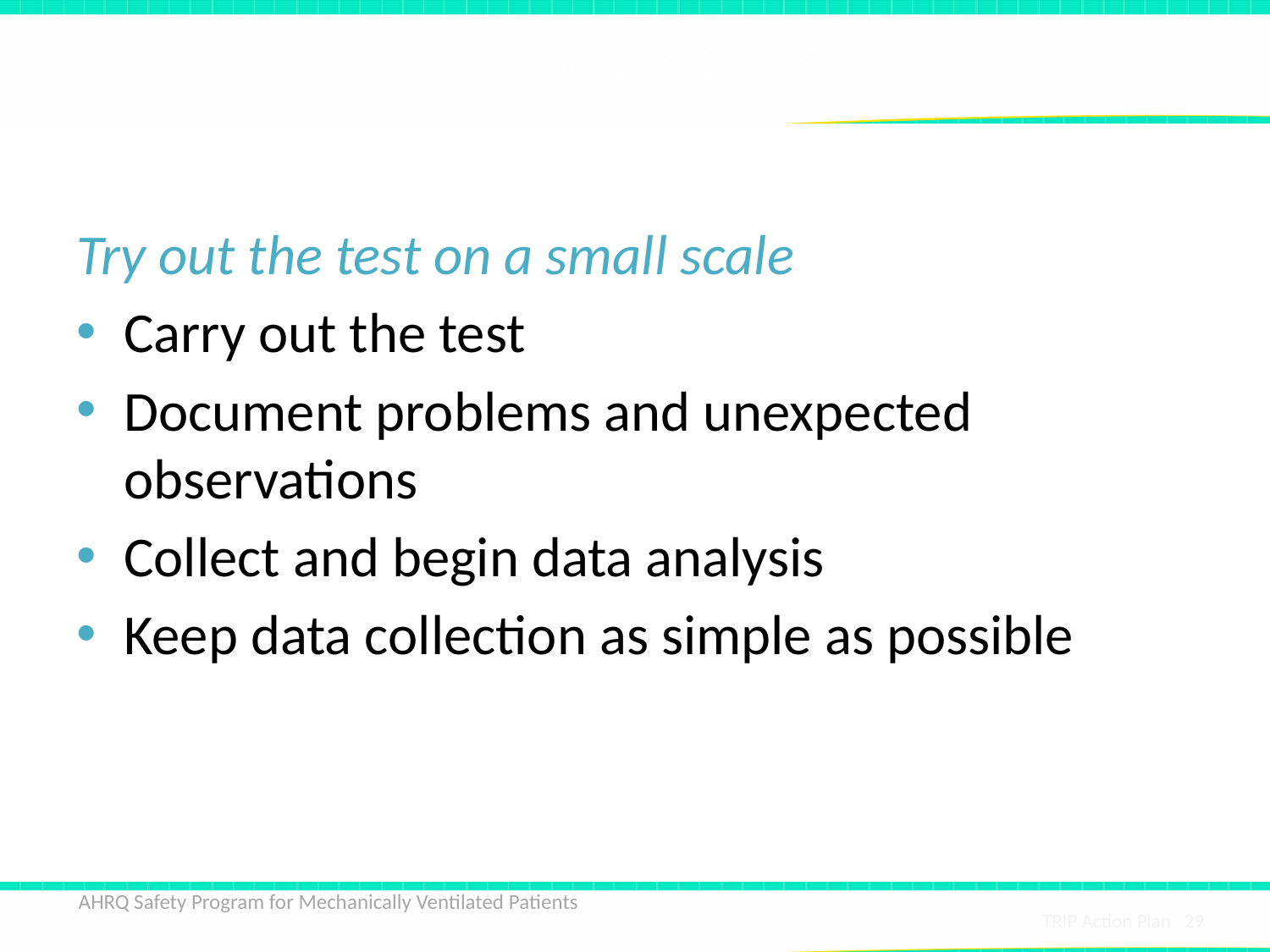

# PDSA Step 2: Do
Try out the test on a small scale
Carry out the test
Document problems and unexpected observations
Collect and begin data analysis
Keep data collection as simple as possible